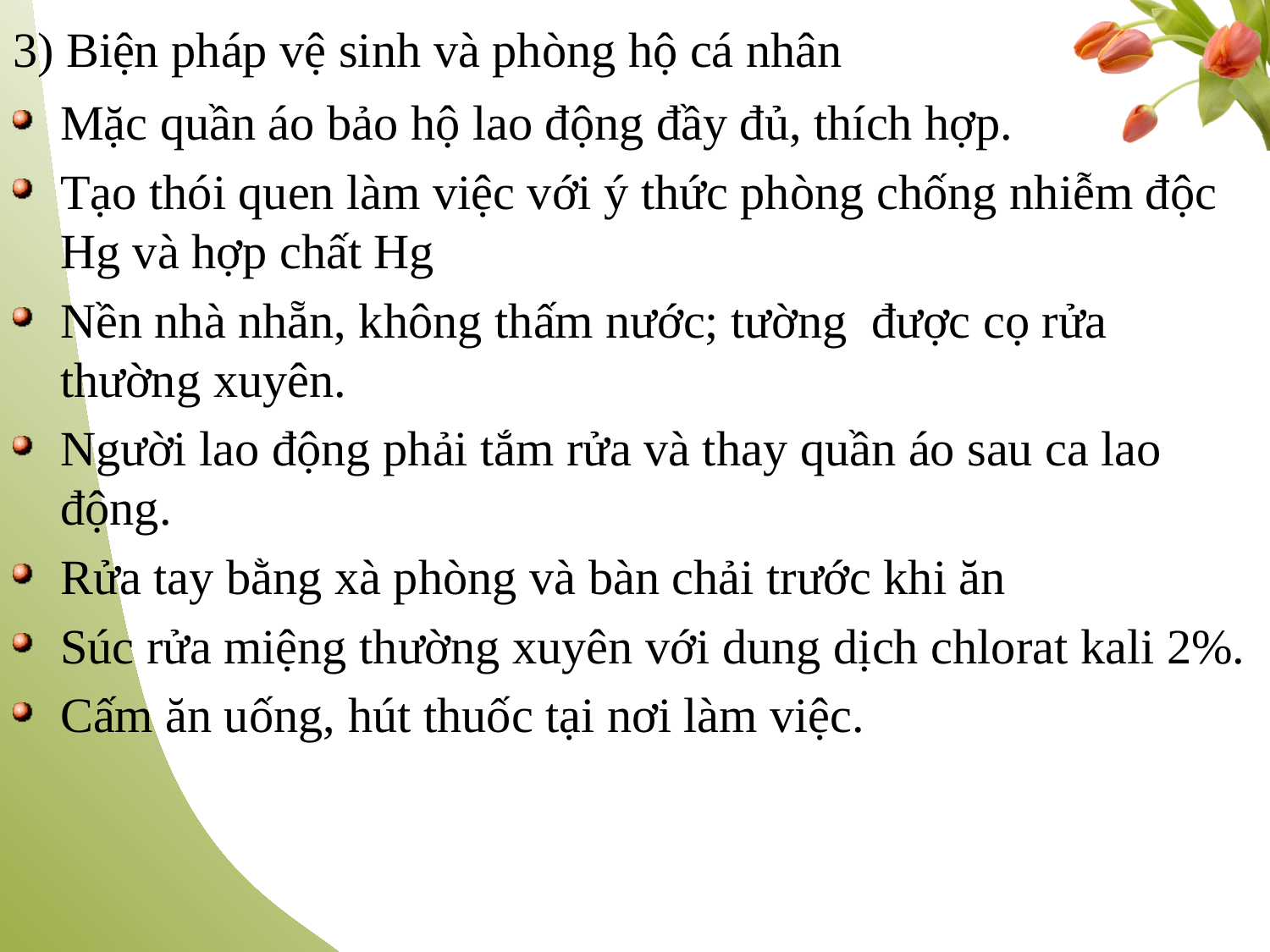

3) Biện pháp vệ sinh và phòng hộ cá nhân

Mặc quần áo bảo hộ lao động đầy đủ, thích hợp.
Tạo thói quen làm việc với ý thức phòng chống nhiễm độc Hg và hợp chất Hg
Nền nhà nhẵn, không thấm nước; tường  được cọ rửa thường xuyên.
Người lao động phải tắm rửa và thay quần áo sau ca lao động.
Rửa tay bằng xà phòng và bàn chải trước khi ăn
Súc rửa miệng thường xuyên với dung dịch chlorat kali 2%.
Cấm ăn uống, hút thuốc tại nơi làm việc.